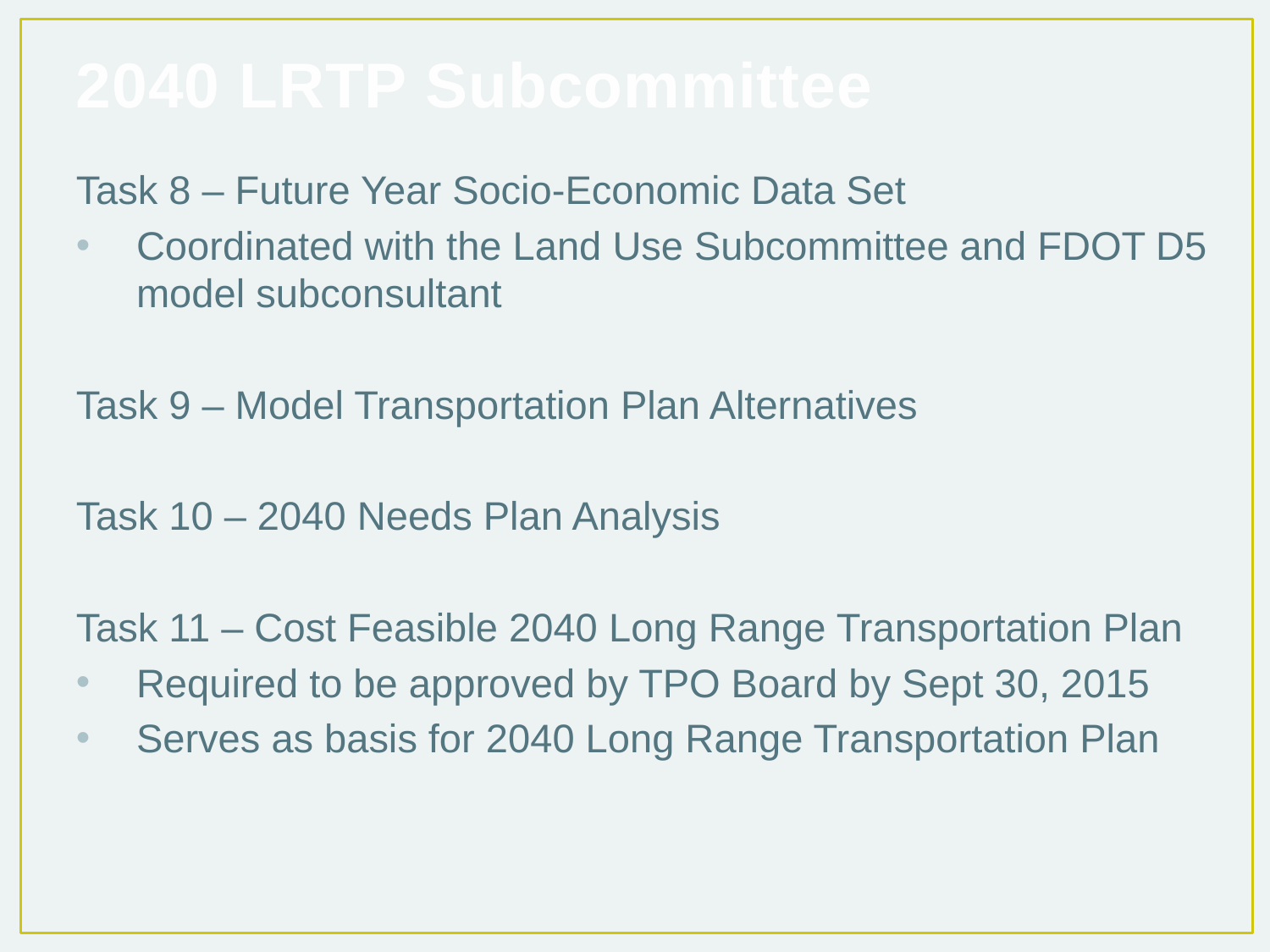

2040 LRTP Subcommittee
Task 8 – Future Year Socio-Economic Data Set
Coordinated with the Land Use Subcommittee and FDOT D5 model subconsultant

Task 9 – Model Transportation Plan Alternatives

Task 10 – 2040 Needs Plan Analysis

Task 11 – Cost Feasible 2040 Long Range Transportation Plan
Required to be approved by TPO Board by Sept 30, 2015
Serves as basis for 2040 Long Range Transportation Plan